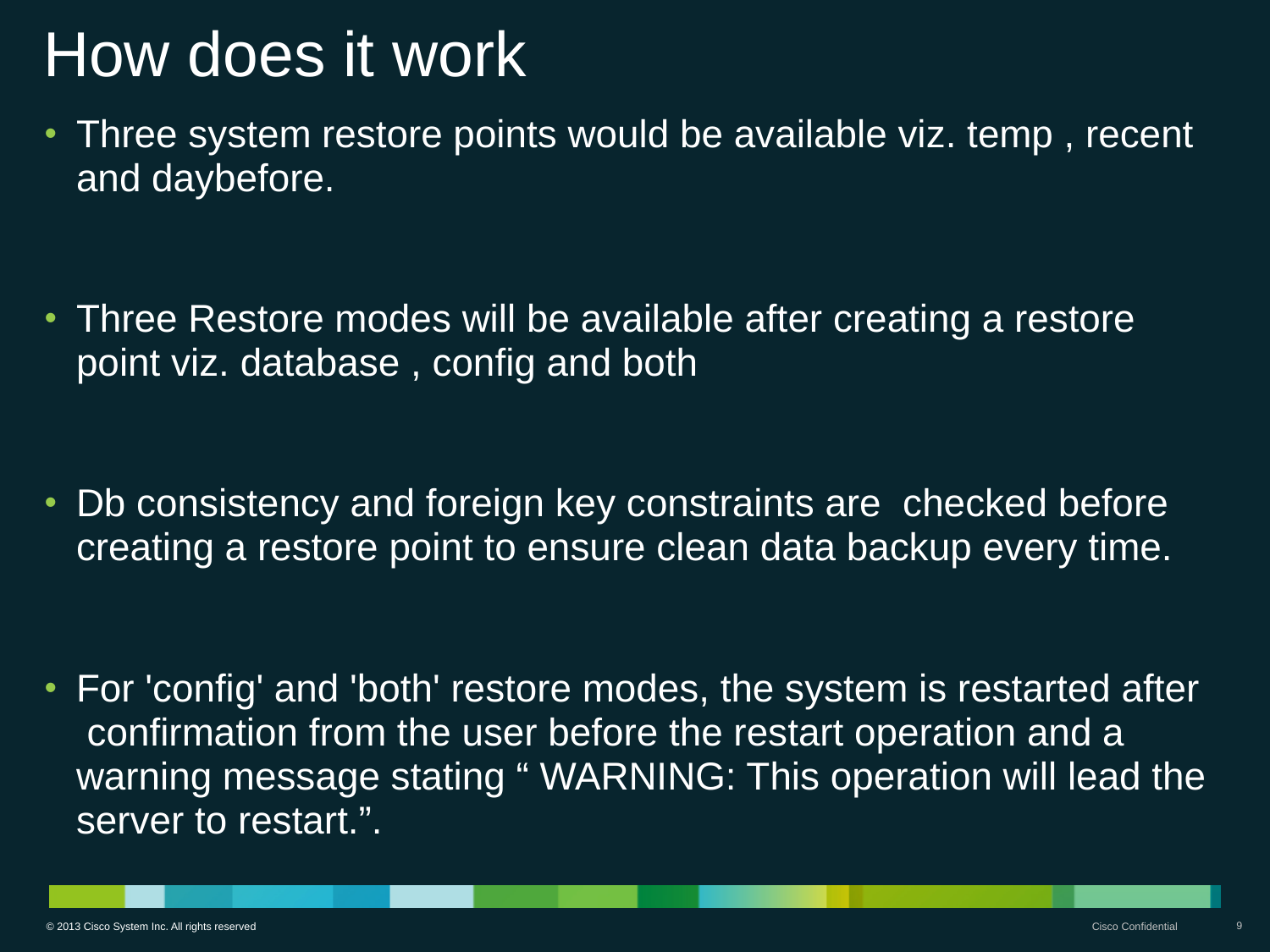

# How does it work
Three system restore points would be available viz. temp , recent and daybefore.

Three Restore modes will be available after creating a restore point viz. database , config and both

Db consistency and foreign key constraints are  checked before creating a restore point to ensure clean data backup every time.

For 'config' and 'both' restore modes, the system is restarted after  confirmation from the user before the restart operation and a warning message stating “ WARNING: This operation will lead the server to restart.”.

.